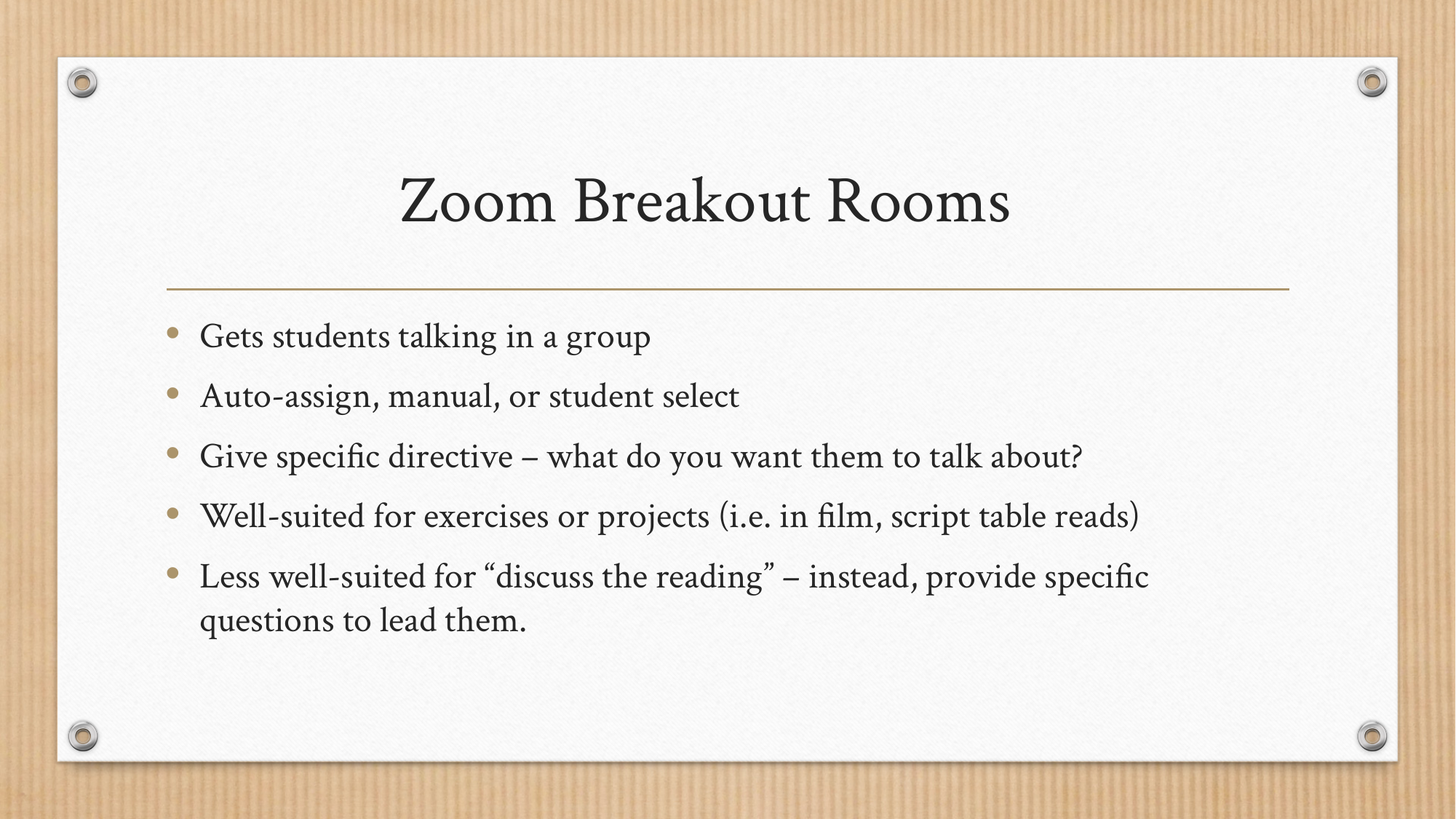

# Zoom Breakout Rooms
Gets students talking in a group
Auto-assign, manual, or student select
Give specific directive – what do you want them to talk about?
Well-suited for exercises or projects (i.e. in film, script table reads)
Less well-suited for “discuss the reading” – instead, provide specific questions to lead them.